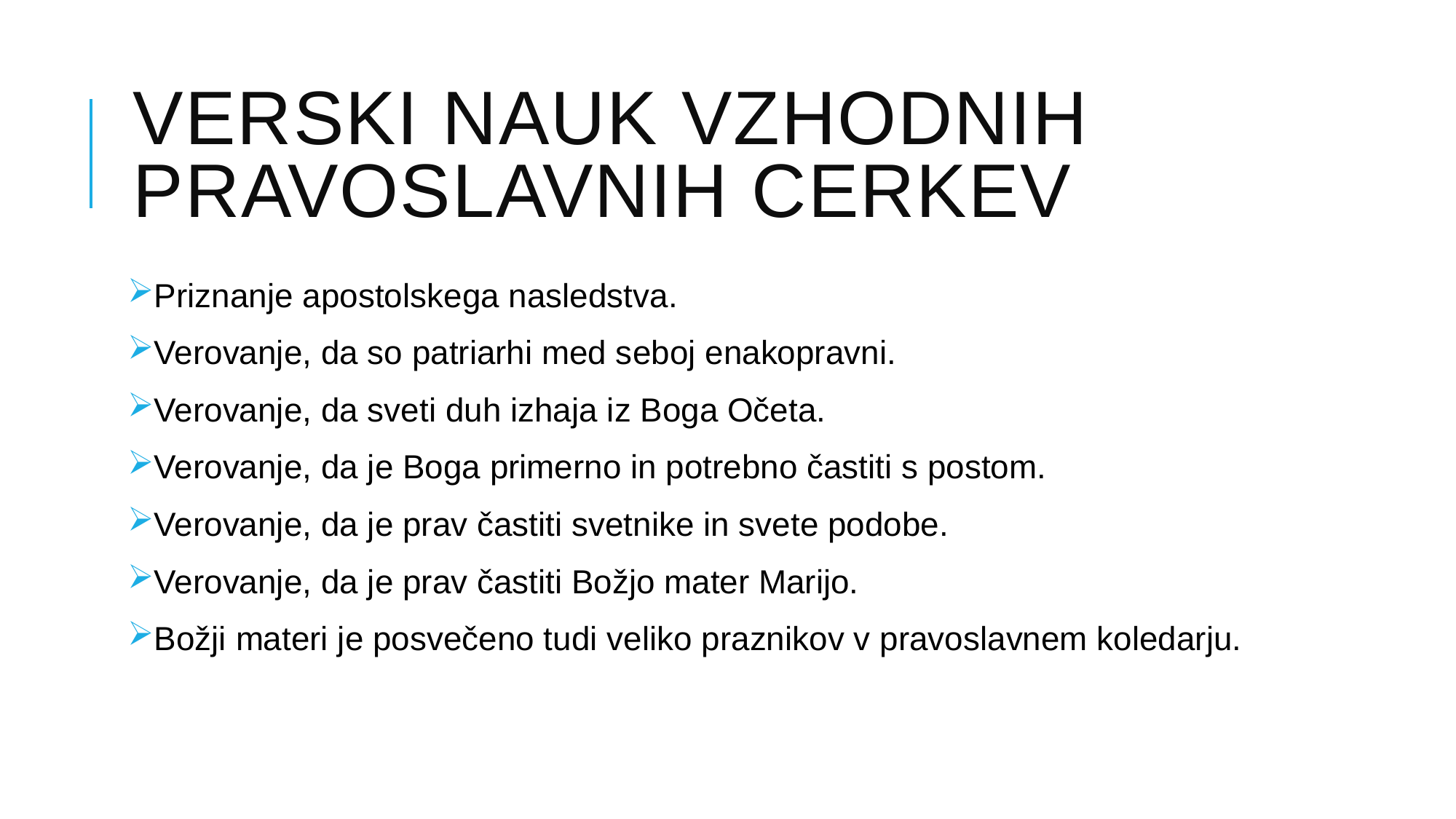

# VERSKI NAUK VZHODNIH PRAVOSLAVNIH CERKEV
Priznanje apostolskega nasledstva.
Verovanje, da so patriarhi med seboj enakopravni.
Verovanje, da sveti duh izhaja iz Boga Očeta.
Verovanje, da je Boga primerno in potrebno častiti s postom.
Verovanje, da je prav častiti svetnike in svete podobe.
Verovanje, da je prav častiti Božjo mater Marijo.
Božji materi je posvečeno tudi veliko praznikov v pravoslavnem koledarju.